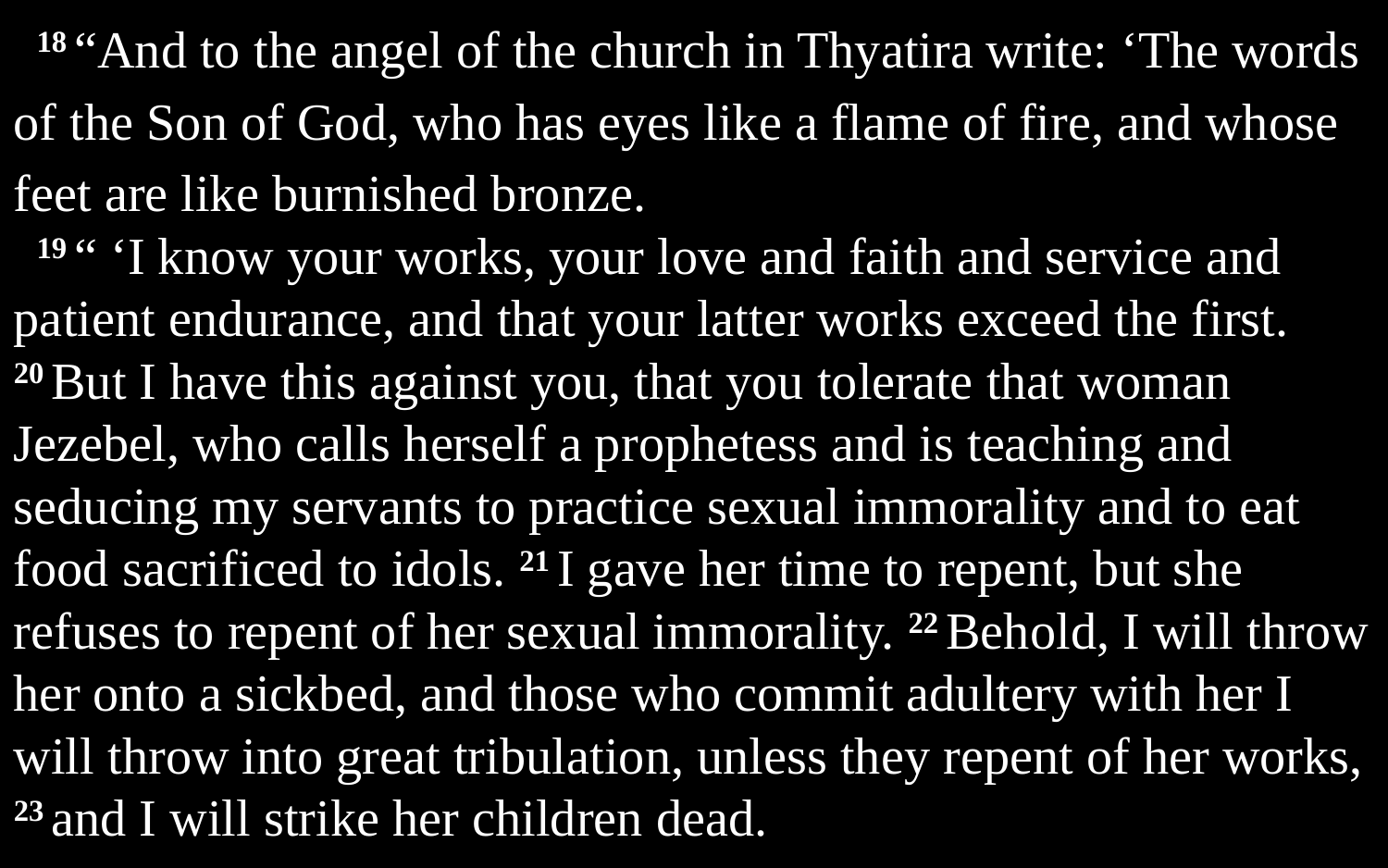

18 “And to the angel of the church in Thyatira write: ‘The words of the Son of God, who has eyes like a flame of fire, and whose feet are like burnished bronze.
19 “ ‘I know your works, your love and faith and service and patient endurance, and that your latter works exceed the first. 20 But I have this against you, that you tolerate that woman Jezebel, who calls herself a prophetess and is teaching and seducing my servants to practice sexual immorality and to eat food sacrificed to idols. 21 I gave her time to repent, but she refuses to repent of her sexual immorality. 22 Behold, I will throw her onto a sickbed, and those who commit adultery with her I will throw into great tribulation, unless they repent of her works, 23 and I will strike her children dead.